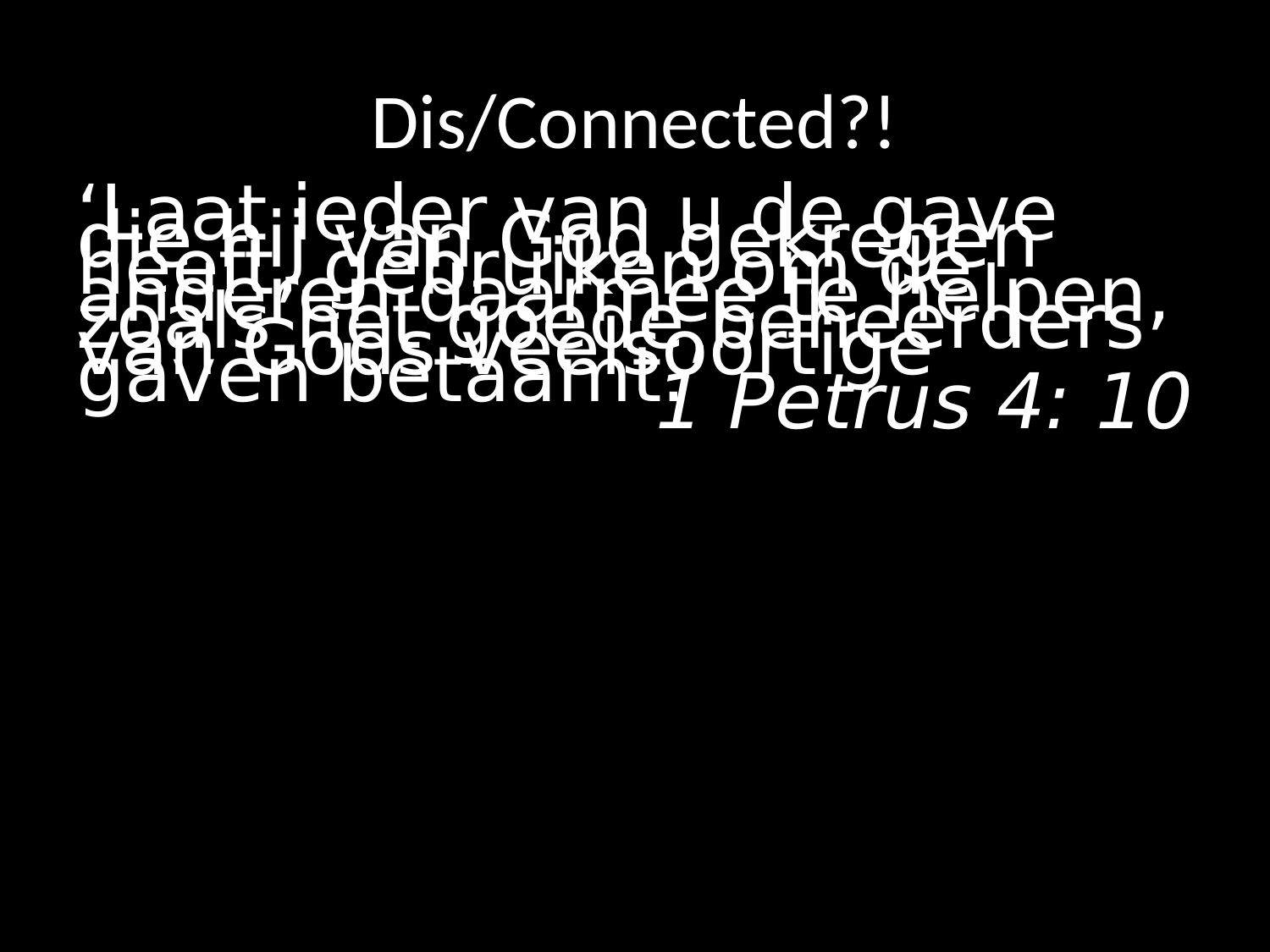

# Dis/Connected?!
‘Laat ieder van u de gave die hij van God gekregen heeft, gebruiken om de anderen daarmee te helpen, zoals het goede beheerders van Gods veelsoortige gaven betaamt.’
1 Petrus 4: 10